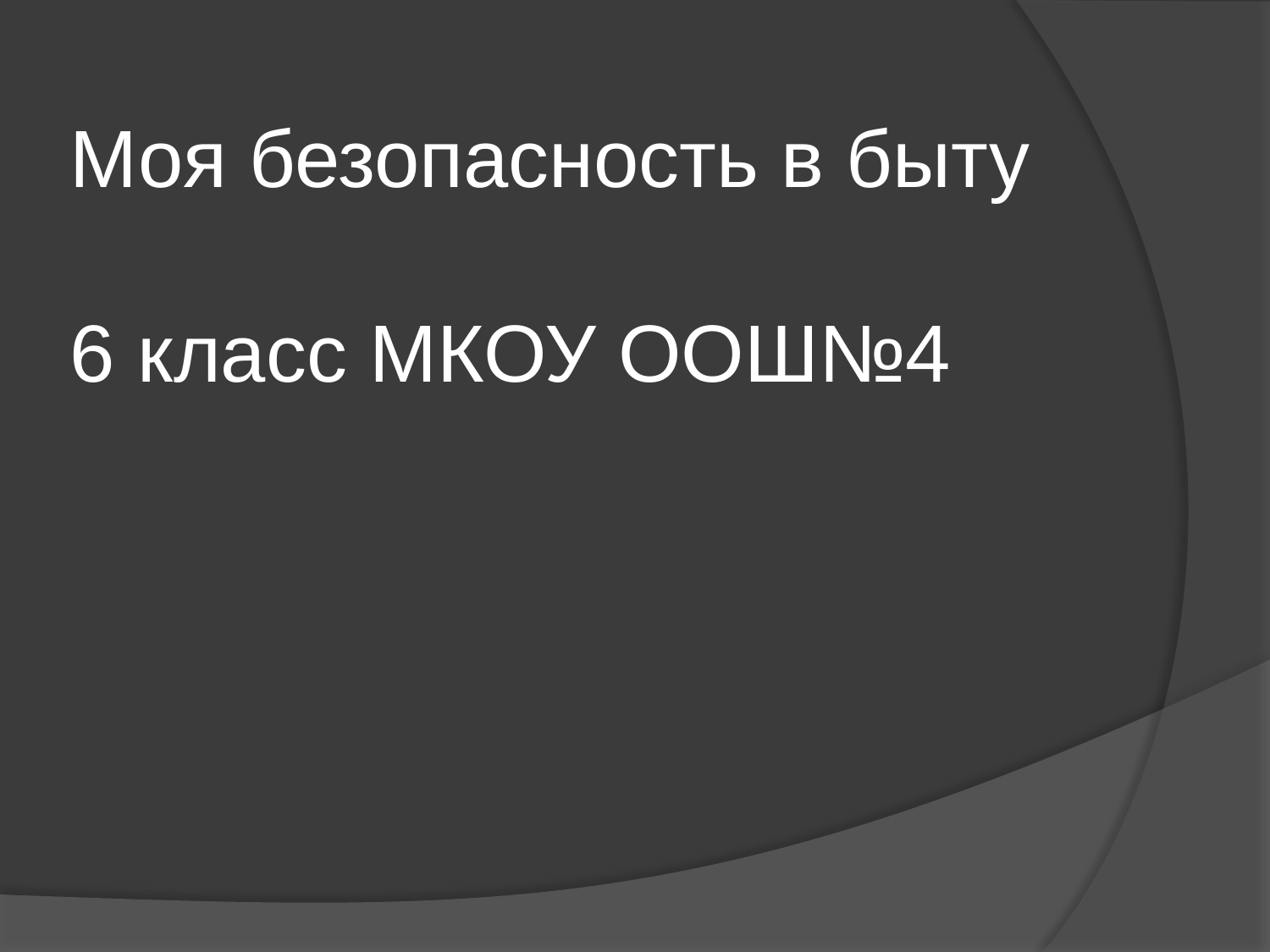

# Моя безопасность в быту 6 класс МКОУ ООШ№4